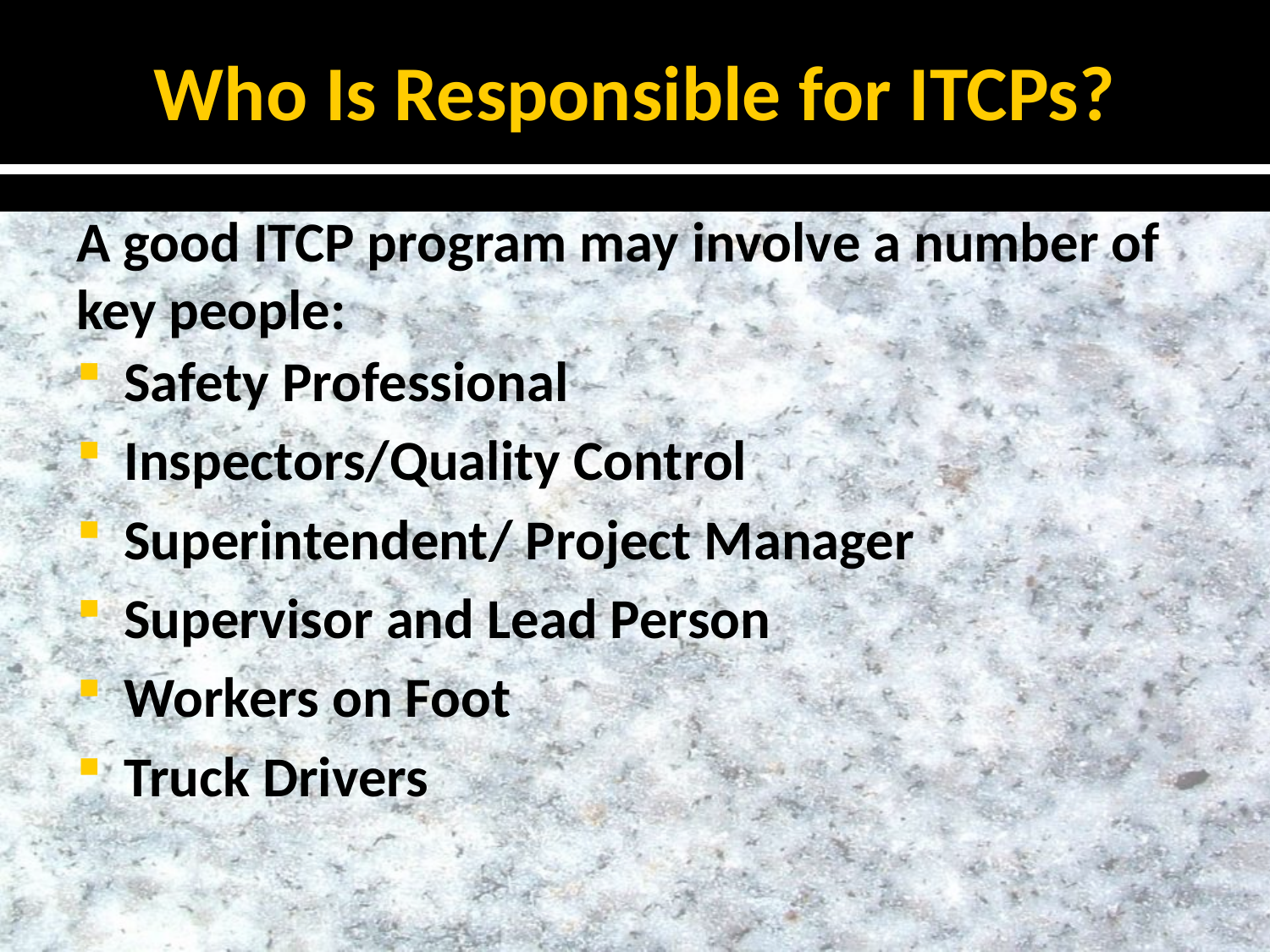

# Who Is Responsible for ITCPs?
A good ITCP program may involve a number of key people:
Safety Professional
Inspectors/Quality Control
Superintendent/ Project Manager
Supervisor and Lead Person
Workers on Foot
Truck Drivers